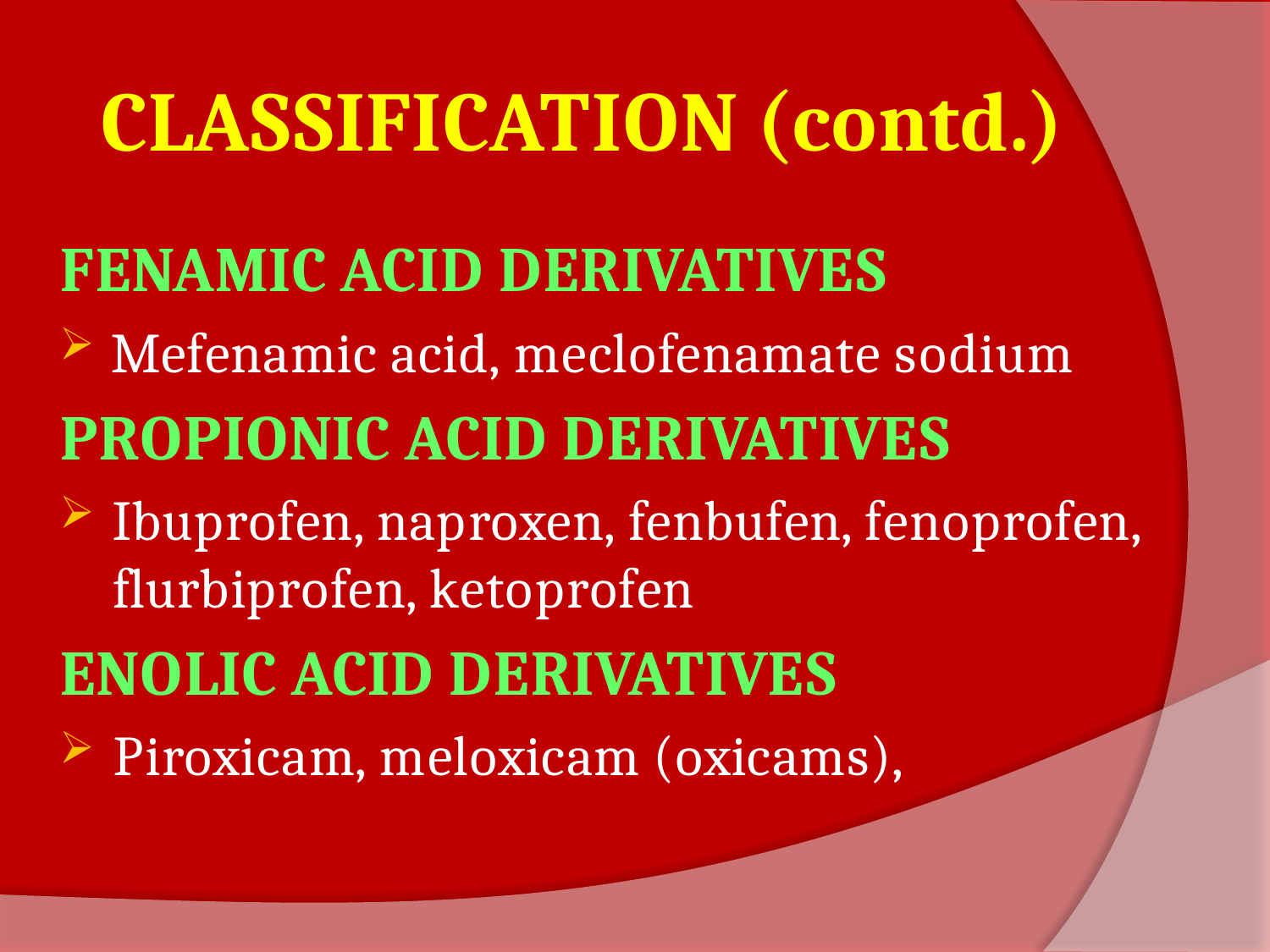

# CLASSIFICATION (contd.)
FENAMIC ACID DERIVATIVES
Mefenamic acid, meclofenamate sodium
PROPIONIC ACID DERIVATIVES
Ibuprofen, naproxen, fenbufen, fenoprofen, flurbiprofen, ketoprofen
ENOLIC ACID DERIVATIVES
Piroxicam, meloxicam (oxicams),